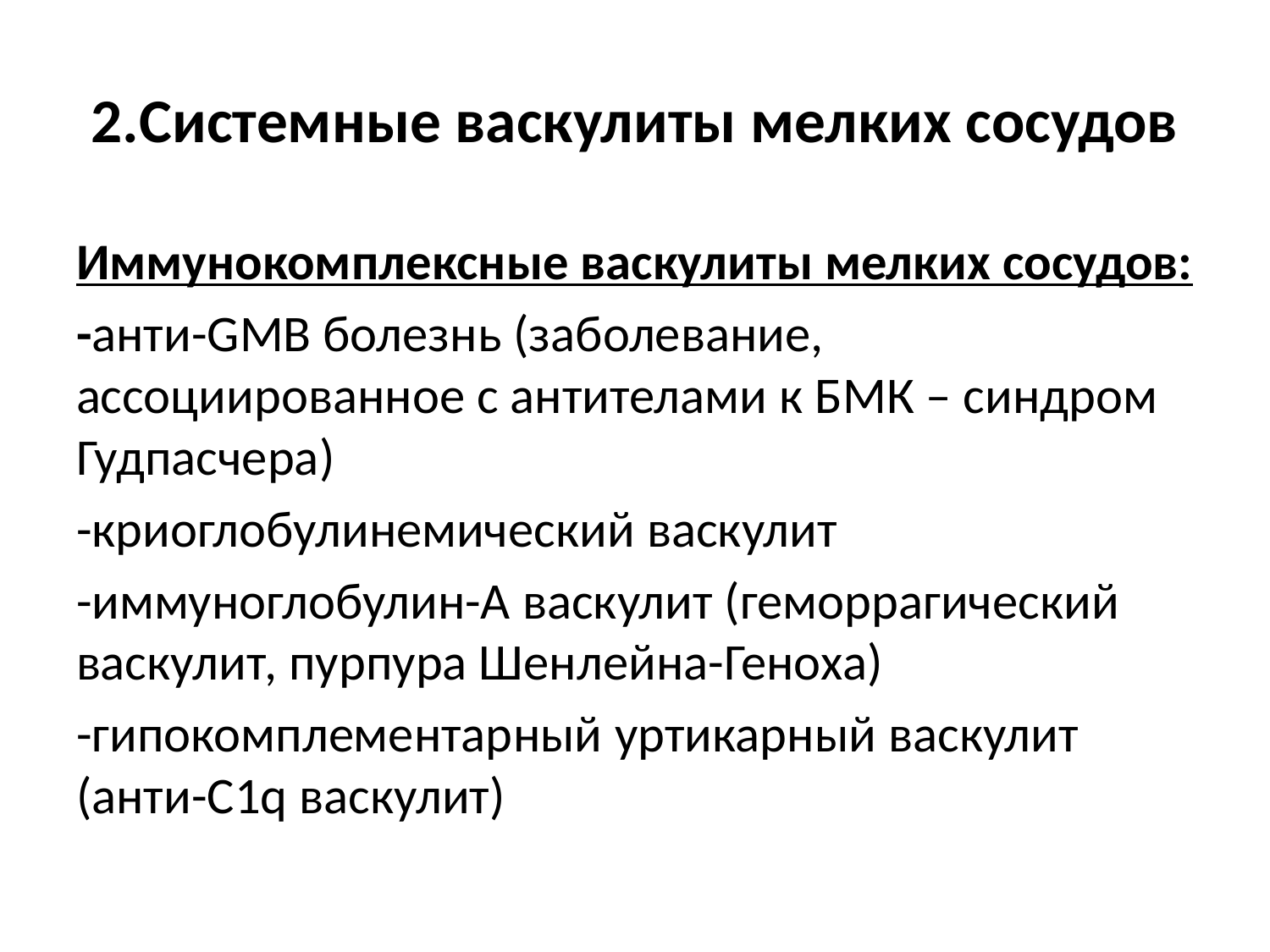

# 2.Системные васкулиты мелких сосудов
Иммунокомплексные васкулиты мелких сосудов:
-анти-GMB болезнь (заболевание, ассоциированное с антителами к БМК – синдром Гудпасчера)
-криоглобулинемический васкулит
-иммуноглобулин-А васкулит (геморрагический васкулит, пурпура Шенлейна-Геноха)
-гипокомплементарный уртикарный васкулит (анти-С1q васкулит)